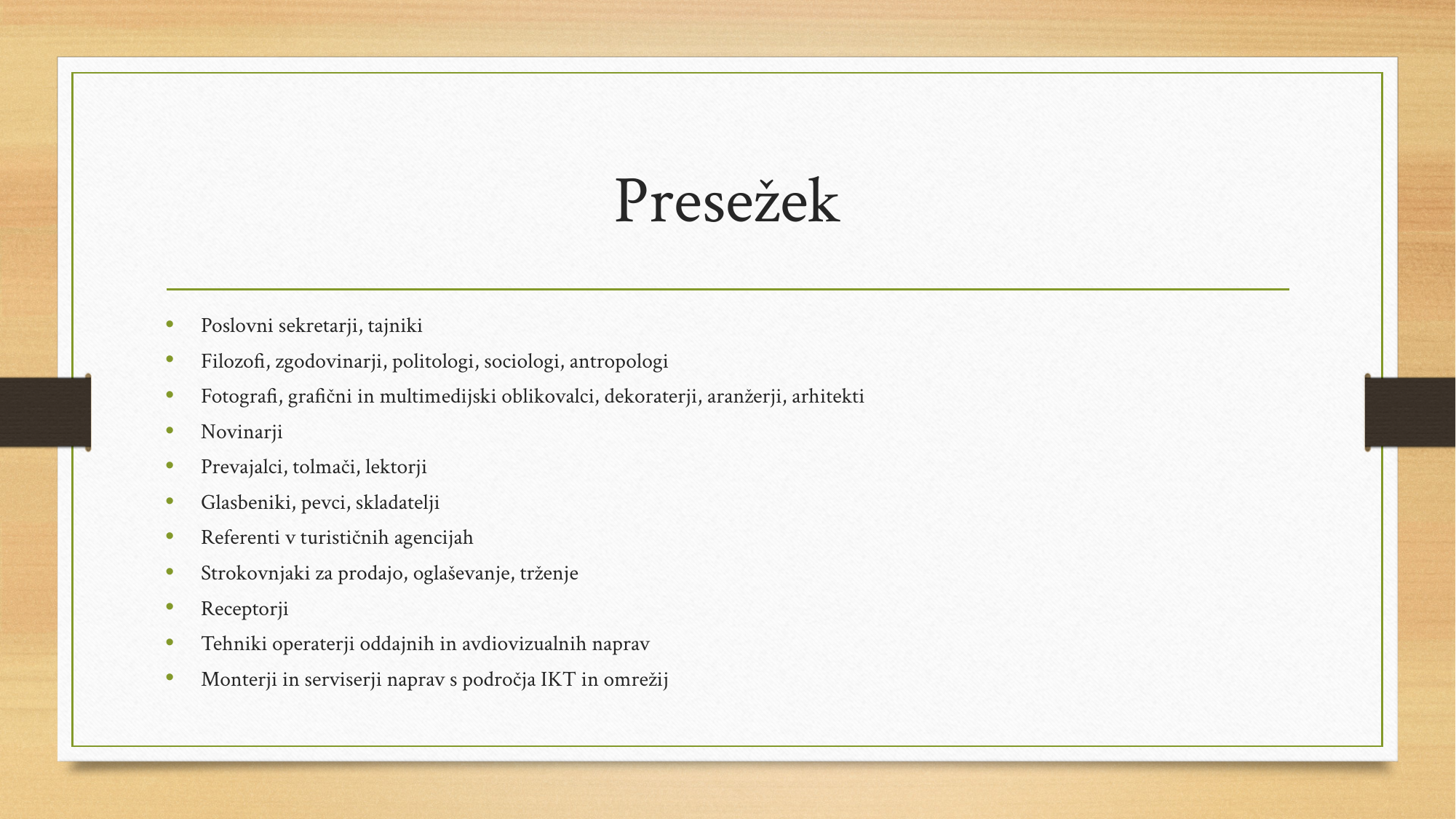

# Presežek
Poslovni sekretarji, tajniki
Filozofi, zgodovinarji, politologi, sociologi, antropologi
Fotografi, grafični in multimedijski oblikovalci, dekoraterji, aranžerji, arhitekti
Novinarji
Prevajalci, tolmači, lektorji
Glasbeniki, pevci, skladatelji
Referenti v turističnih agencijah
Strokovnjaki za prodajo, oglaševanje, trženje
Receptorji
Tehniki operaterji oddajnih in avdiovizualnih naprav
Monterji in serviserji naprav s področja IKT in omrežij